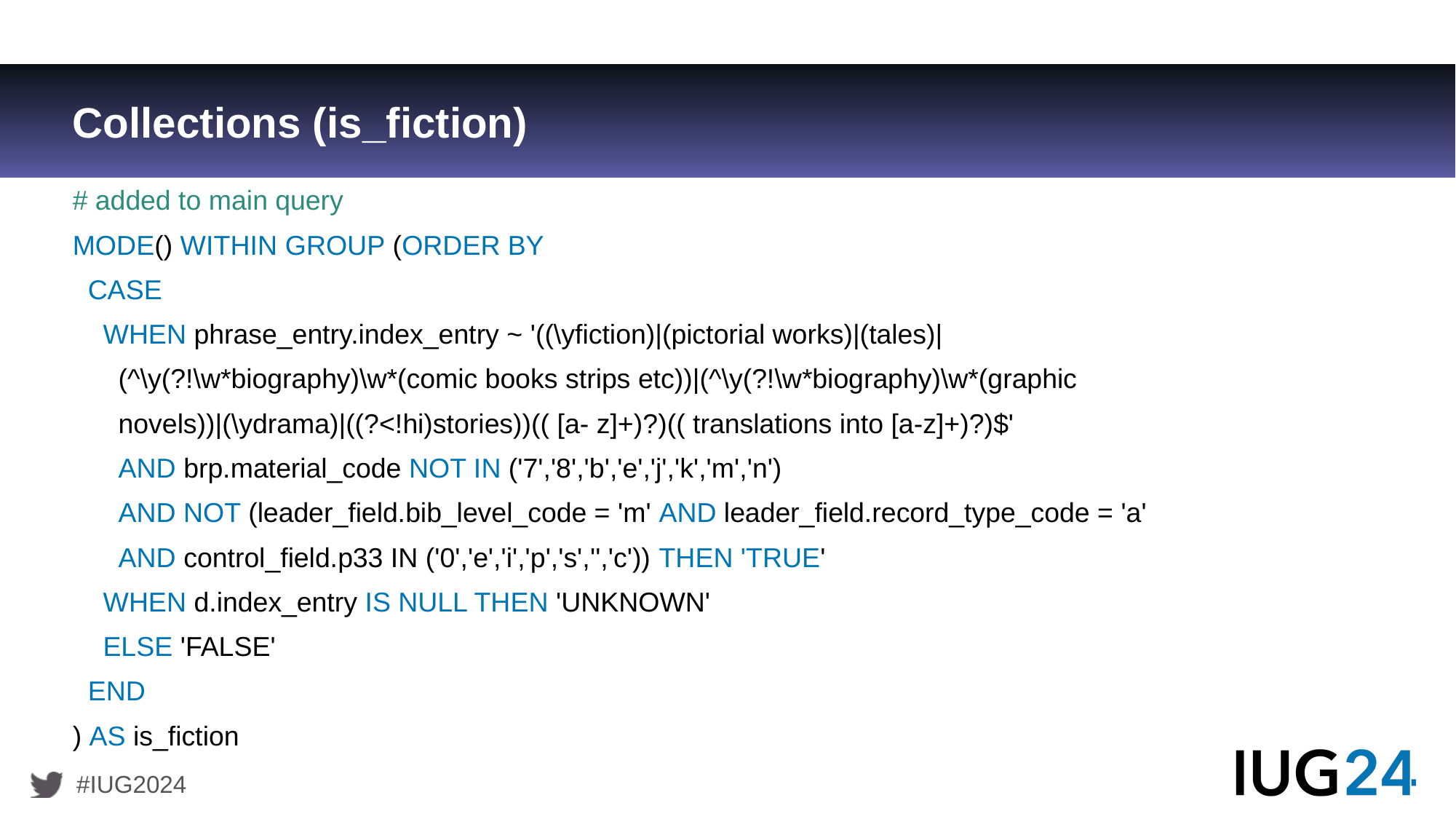

# Collections (is_fiction)
# added to main query
MODE() WITHIN GROUP (ORDER BY
  CASE
    WHEN phrase_entry.index_entry ~ '((\yfiction)|(pictorial works)|(tales)|
      (^\y(?!\w*biography)\w*(comic books strips etc))|(^\y(?!\w*biography)\w*(graphic
      novels))|(\ydrama)|((?<!hi)stories))(( [a- z]+)?)(( translations into [a-z]+)?)$'
      AND brp.material_code NOT IN ('7','8','b','e','j','k','m','n')
      AND NOT (leader_field.bib_level_code = 'm' AND leader_field.record_type_code = 'a'
      AND control_field.p33 IN ('0','e','i','p','s','','c')) THEN 'TRUE'
    WHEN d.index_entry IS NULL THEN 'UNKNOWN'
    ELSE 'FALSE'
  END
) AS is_fiction